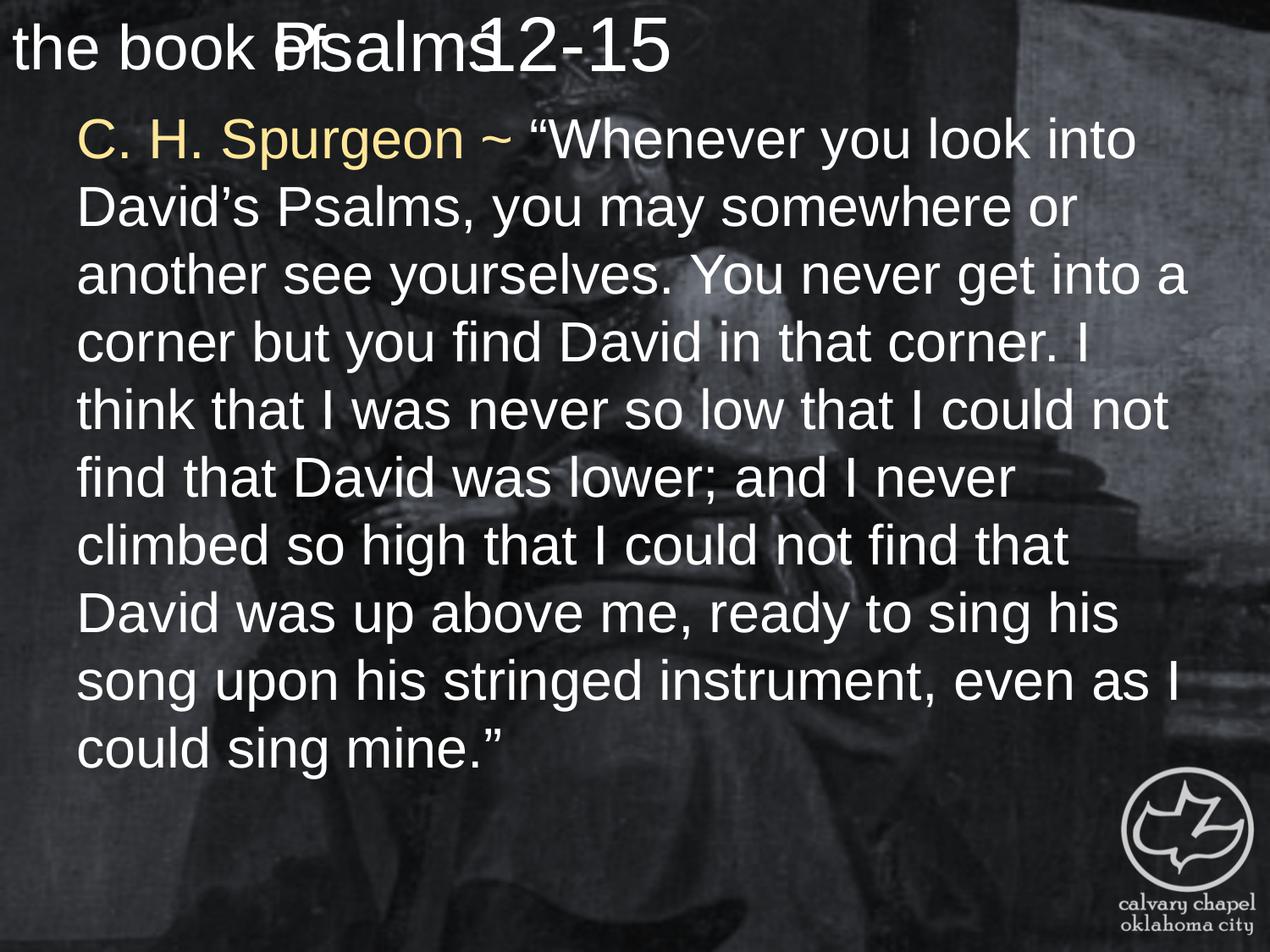

the book of
12-15
Psalms
C. H. Spurgeon ~ “Whenever you look into David’s Psalms, you may somewhere or another see yourselves. You never get into a corner but you find David in that corner. I think that I was never so low that I could not find that David was lower; and I never climbed so high that I could not find that David was up above me, ready to sing his song upon his stringed instrument, even as I could sing mine.”